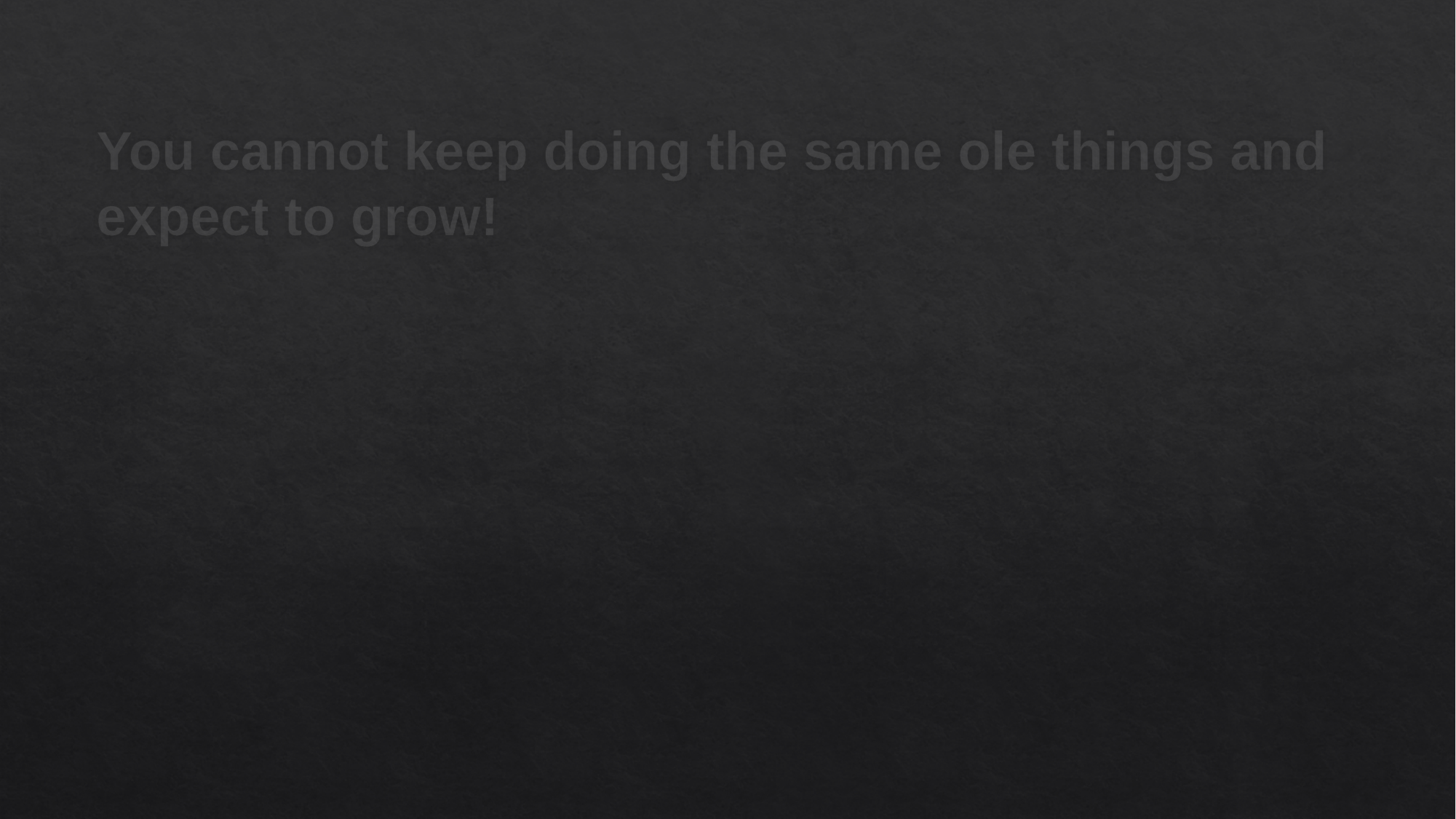

You cannot keep doing the same ole things and expect to grow!